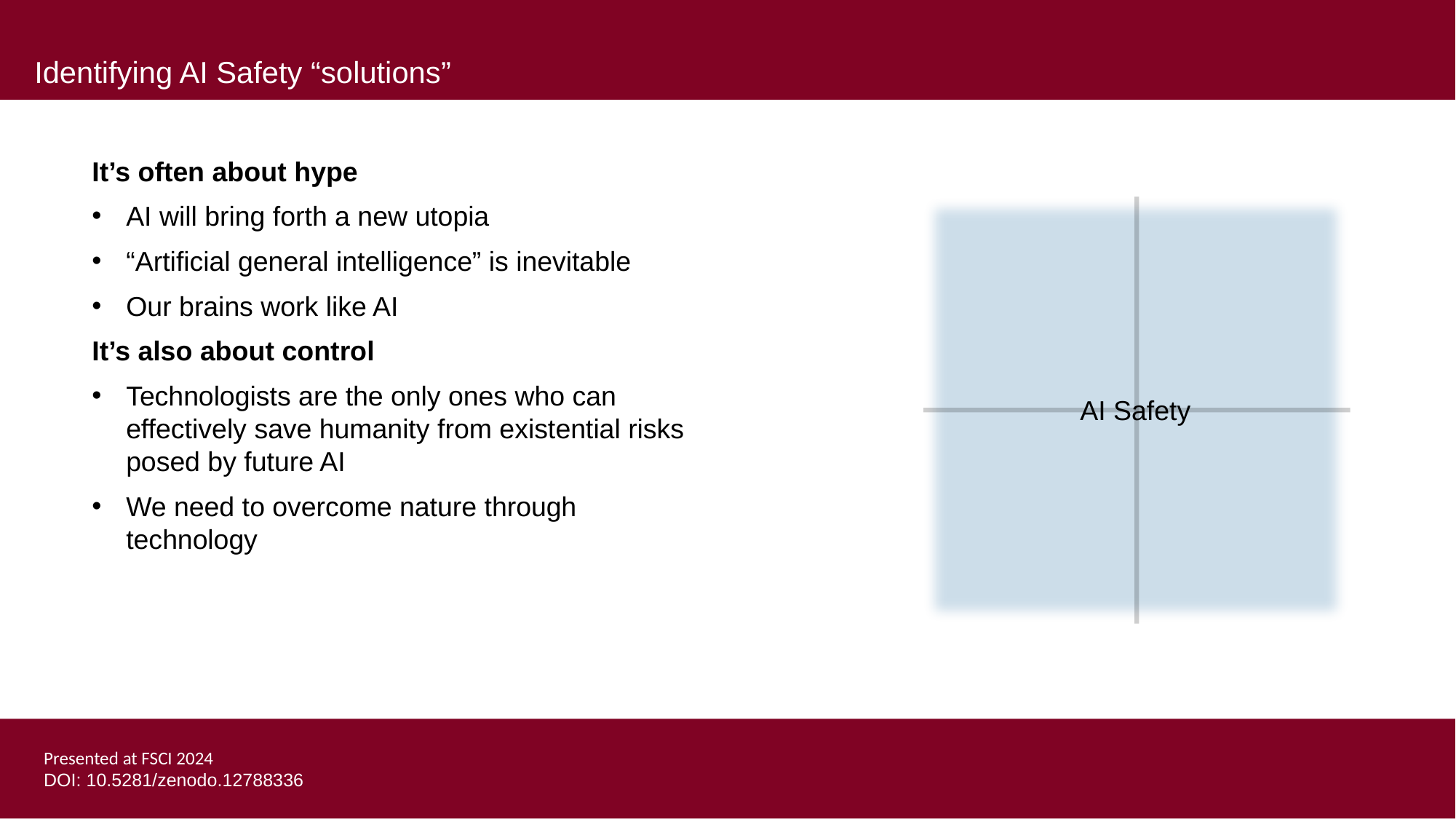

Identifying AI Safety “solutions”
It’s often about hype
AI will bring forth a new utopia
“Artificial general intelligence” is inevitable
Our brains work like AI
It’s also about control
Technologists are the only ones who can effectively save humanity from existential risks posed by future AI
We need to overcome nature through technology

AI Safety

Presented at FSCI 2024
DOI: 10.5281/zenodo.12788336